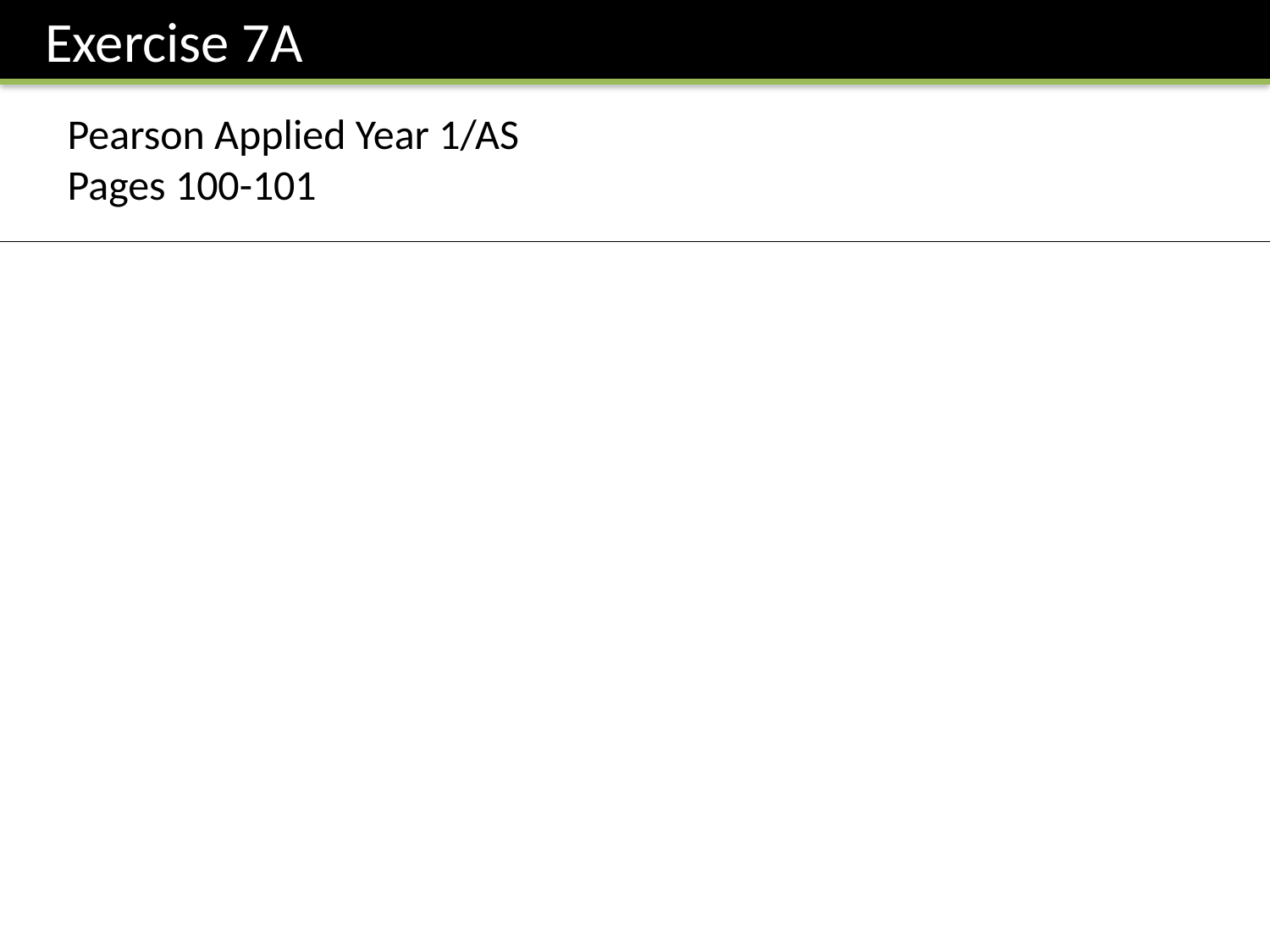

Exercise 7A
Pearson Applied Year 1/AS
Pages 100-101